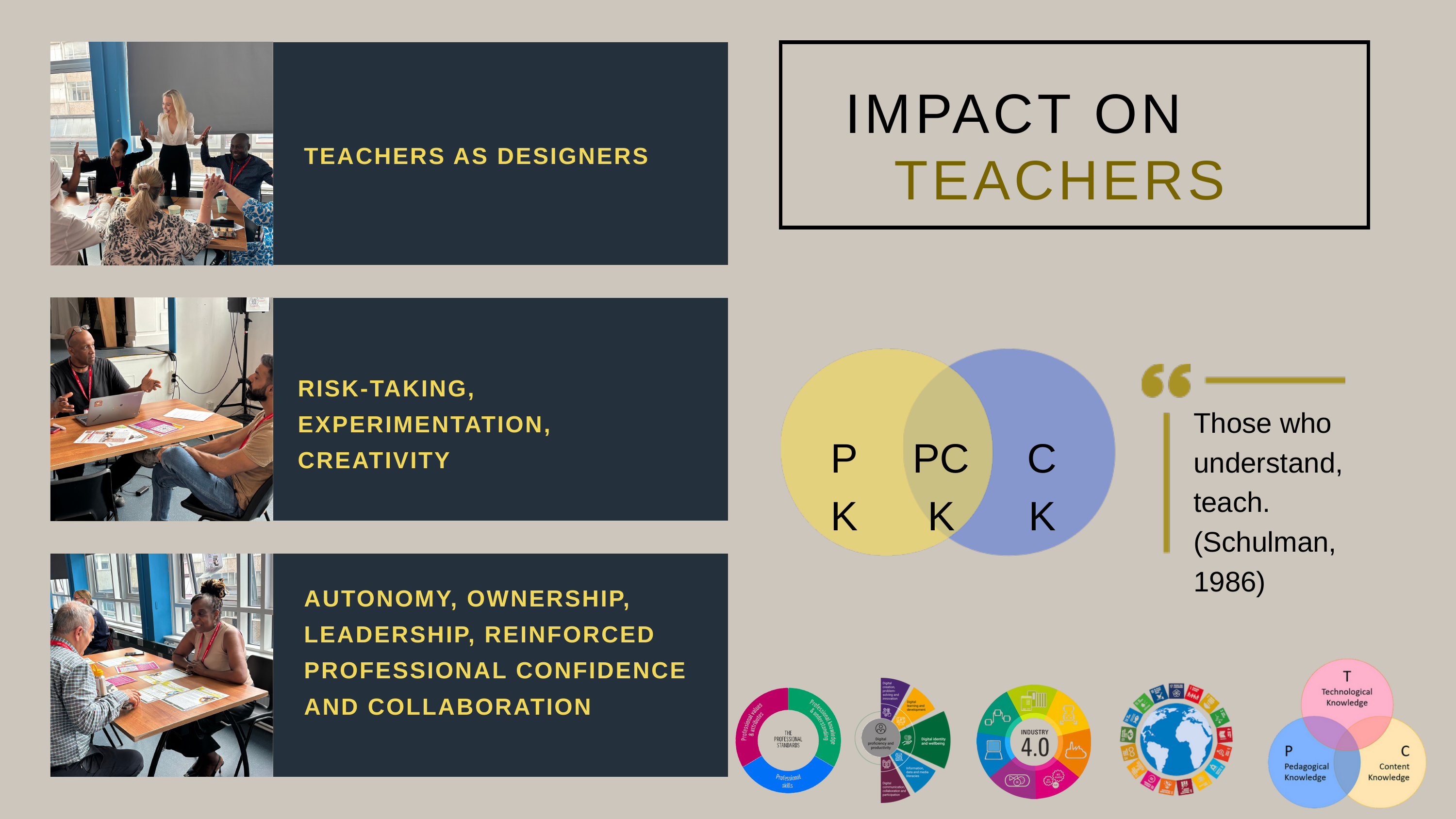

IMPACT ON
TEACHERS AS DESIGNERS
TEACHERS

RISK-TAKING, EXPERIMENTATION, CREATIVITY
Those who understand, teach. (Schulman, 1986)
PK
PCK
CK

AUTONOMY, OWNERSHIP, LEADERSHIP, REINFORCED PROFESSIONAL CONFIDENCE AND COLLABORATION